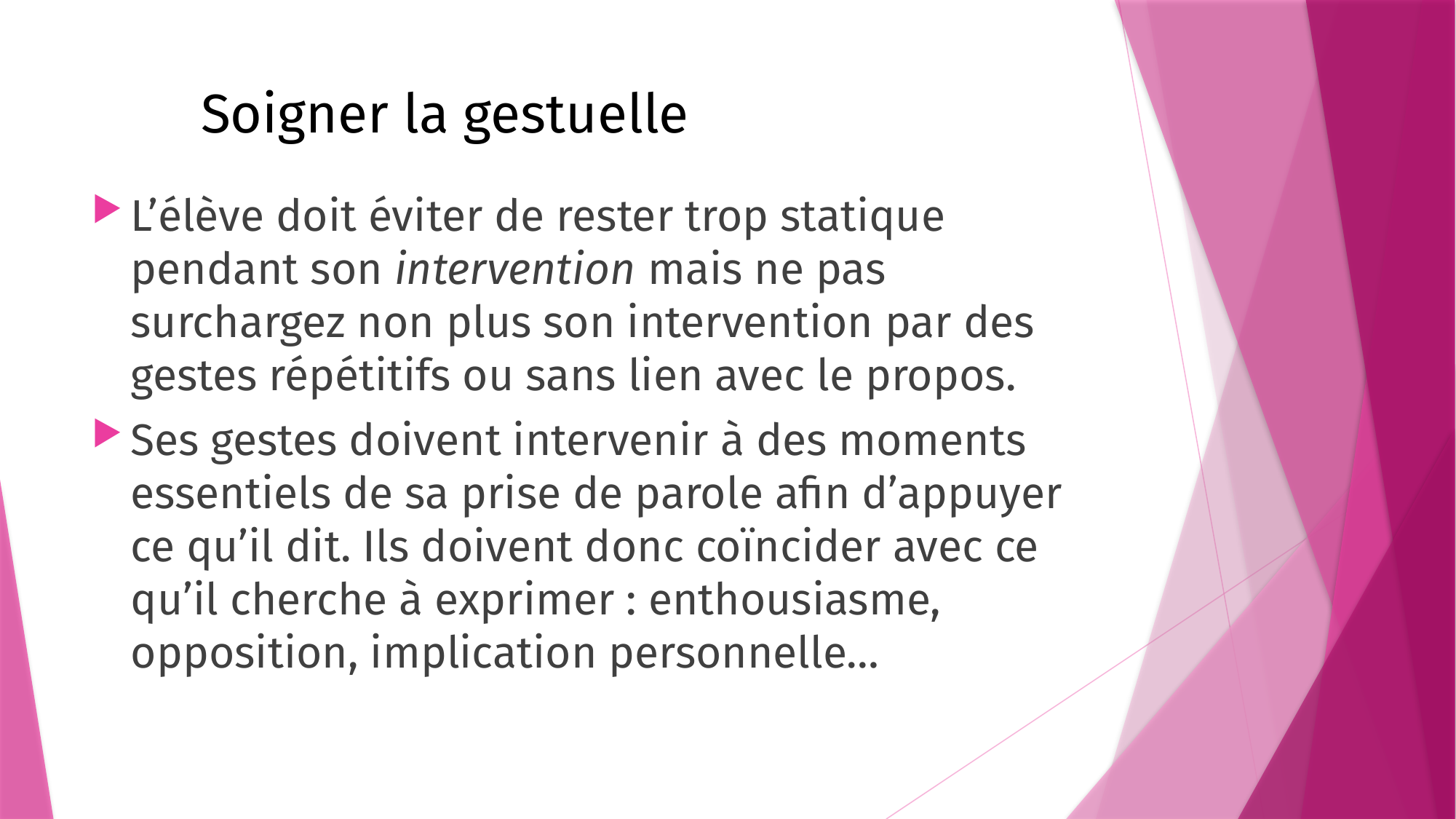

# Soigner la gestuelle
L’élève doit éviter de rester trop statique pendant son intervention mais ne pas surchargez non plus son intervention par des gestes répétitifs ou sans lien avec le propos.
Ses gestes doivent intervenir à des moments essentiels de sa prise de parole afin d’appuyer ce qu’il dit. Ils doivent donc coïncider avec ce qu’il cherche à exprimer : enthousiasme, opposition, implication personnelle…